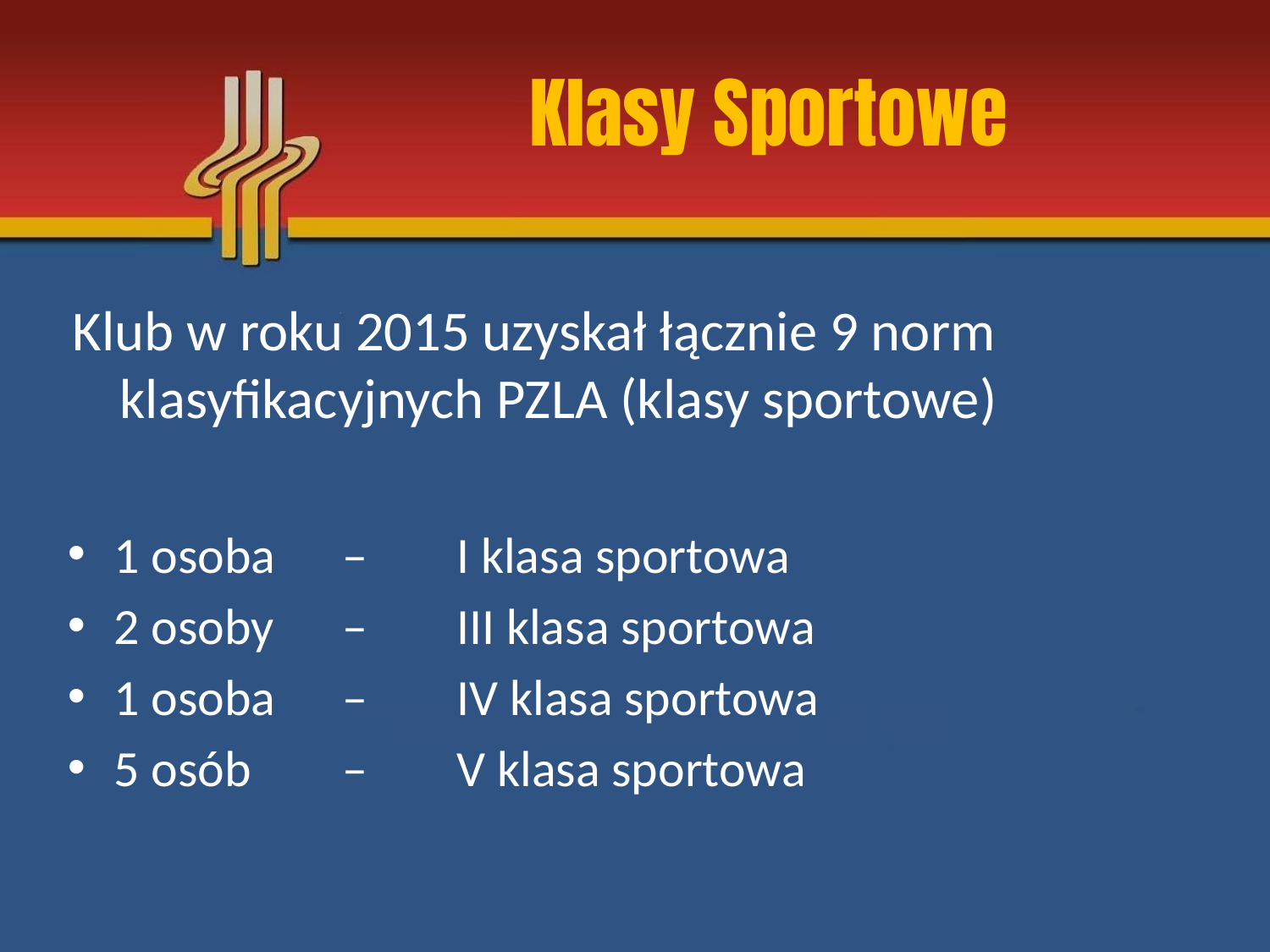

# Klasy Sportowe
Klub w roku 2015 uzyskał łącznie 9 norm klasyfikacyjnych PZLA (klasy sportowe)

1 osoba 	– 	I klasa sportowa
2 osoby	– 	III klasa sportowa
1 osoba 	–   	IV klasa sportowa
5 osób	–	V klasa sportowa